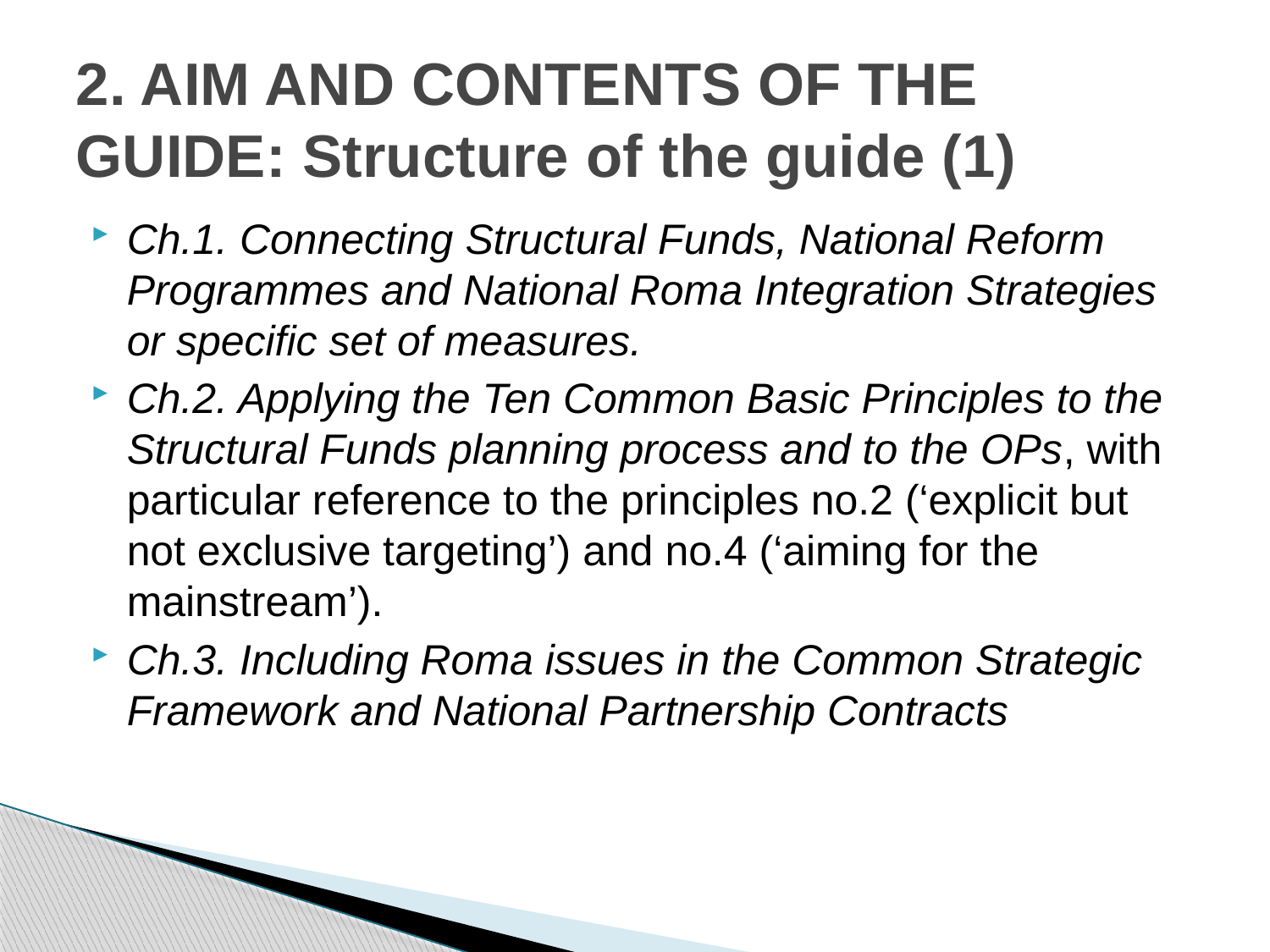

# 2. AIM AND CONTENTS OF THE GUIDE: Structure of the guide (1)
Ch.1. Connecting Structural Funds, National Reform Programmes and National Roma Integration Strategies or specific set of measures.
Ch.2. Applying the Ten Common Basic Principles to the Structural Funds planning process and to the OPs, with particular reference to the principles no.2 (‘explicit but not exclusive targeting’) and no.4 (‘aiming for the mainstream’).
Ch.3. Including Roma issues in the Common Strategic Framework and National Partnership Contracts